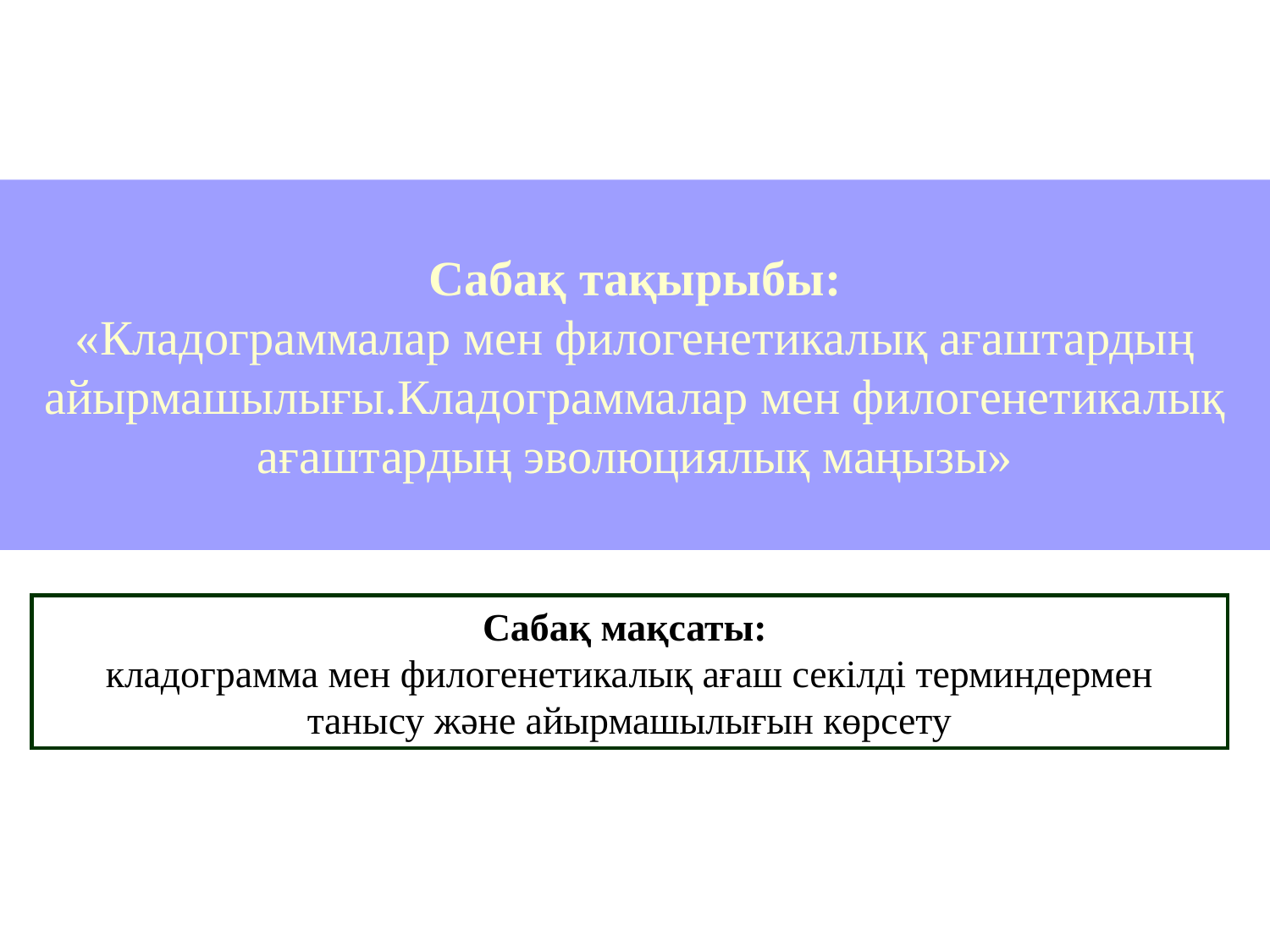

# Сабақ тақырыбы: «Кладограммалар мен филогенетикалық ағаштардың айырмашылығы.Кладограммалар мен филогенетикалық ағаштардың эволюциялық маңызы»
Сабақ мақсаты:
кладограмма мен филогенетикалық ағаш секілді терминдермен танысу және айырмашылығын көрсету